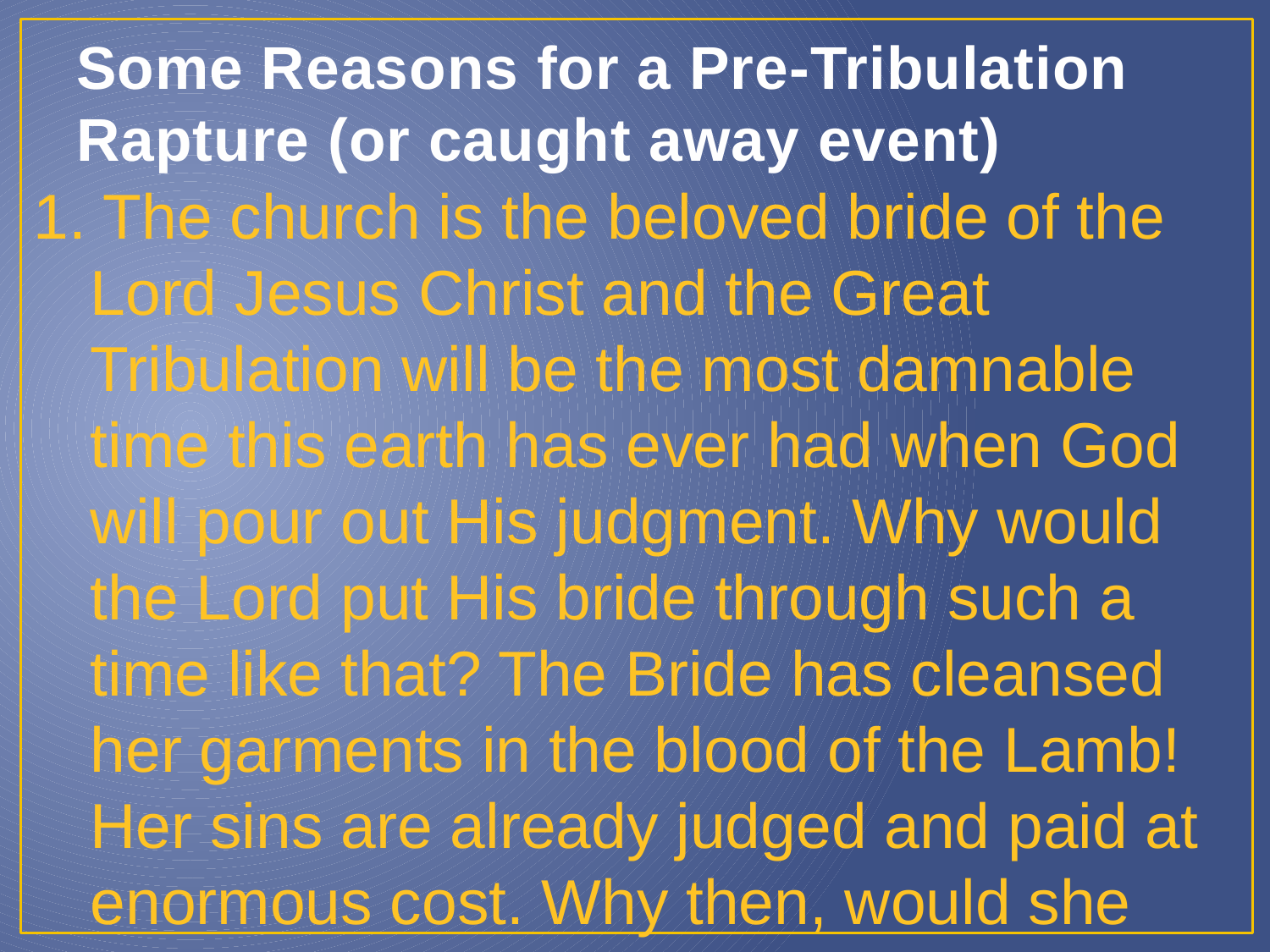

# Some Reasons for a Pre-Tribulation Rapture (or caught away event)
1. The church is the beloved bride of the Lord Jesus Christ and the Great Tribulation will be the most damnable time this earth has ever had when God will pour out His judgment. Why would the Lord put His bride through such a time like that? The Bride has cleansed her garments in the blood of the Lamb! Her sins are already judged and paid at enormous cost. Why then, would she have to suffer the Great Tribulation?